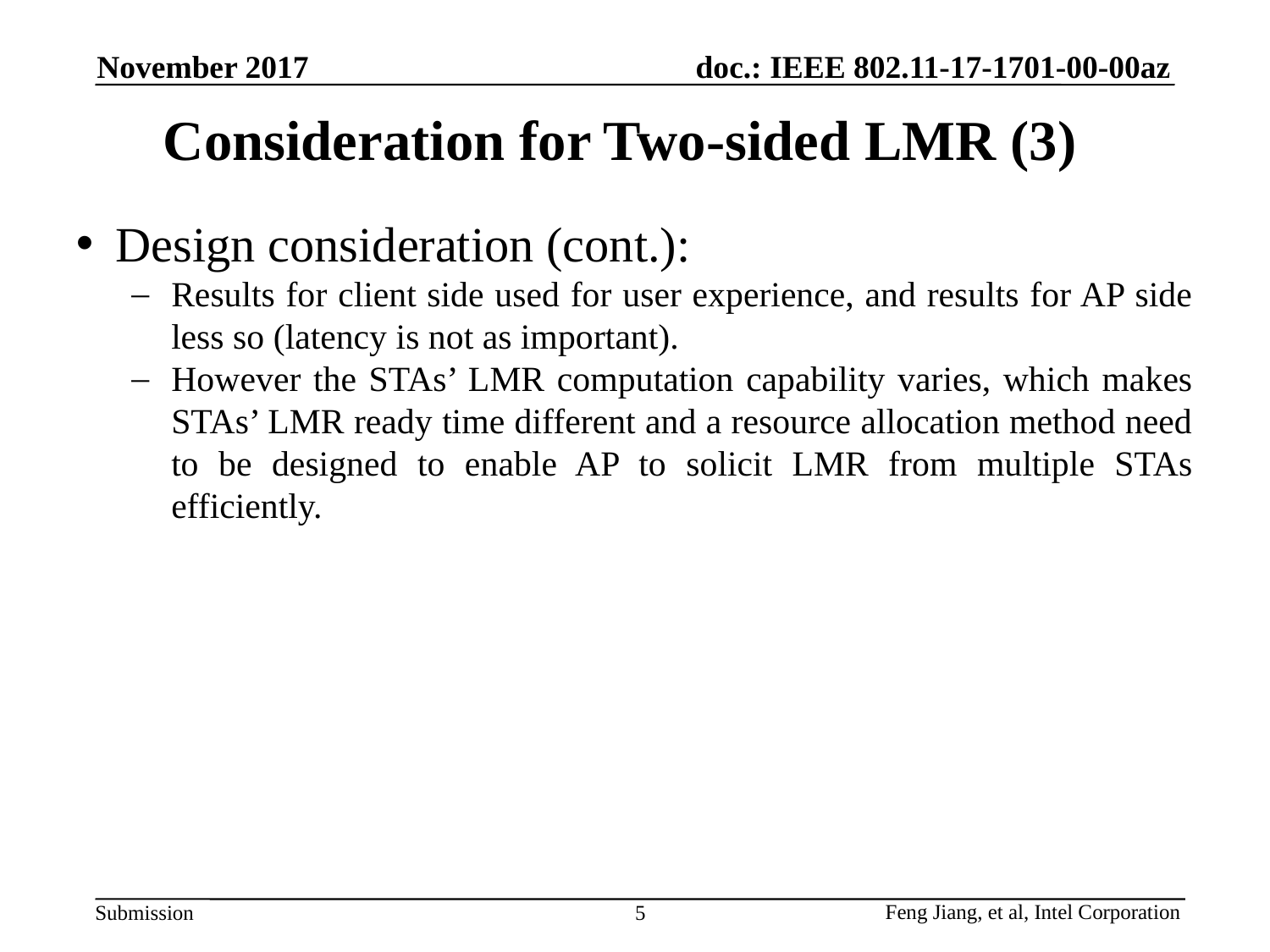

November 2017
# Consideration for Two-sided LMR (3)
Design consideration (cont.):
Results for client side used for user experience, and results for AP side less so (latency is not as important).
However the STAs’ LMR computation capability varies, which makes STAs’ LMR ready time different and a resource allocation method need to be designed to enable AP to solicit LMR from multiple STAs efficiently.

5